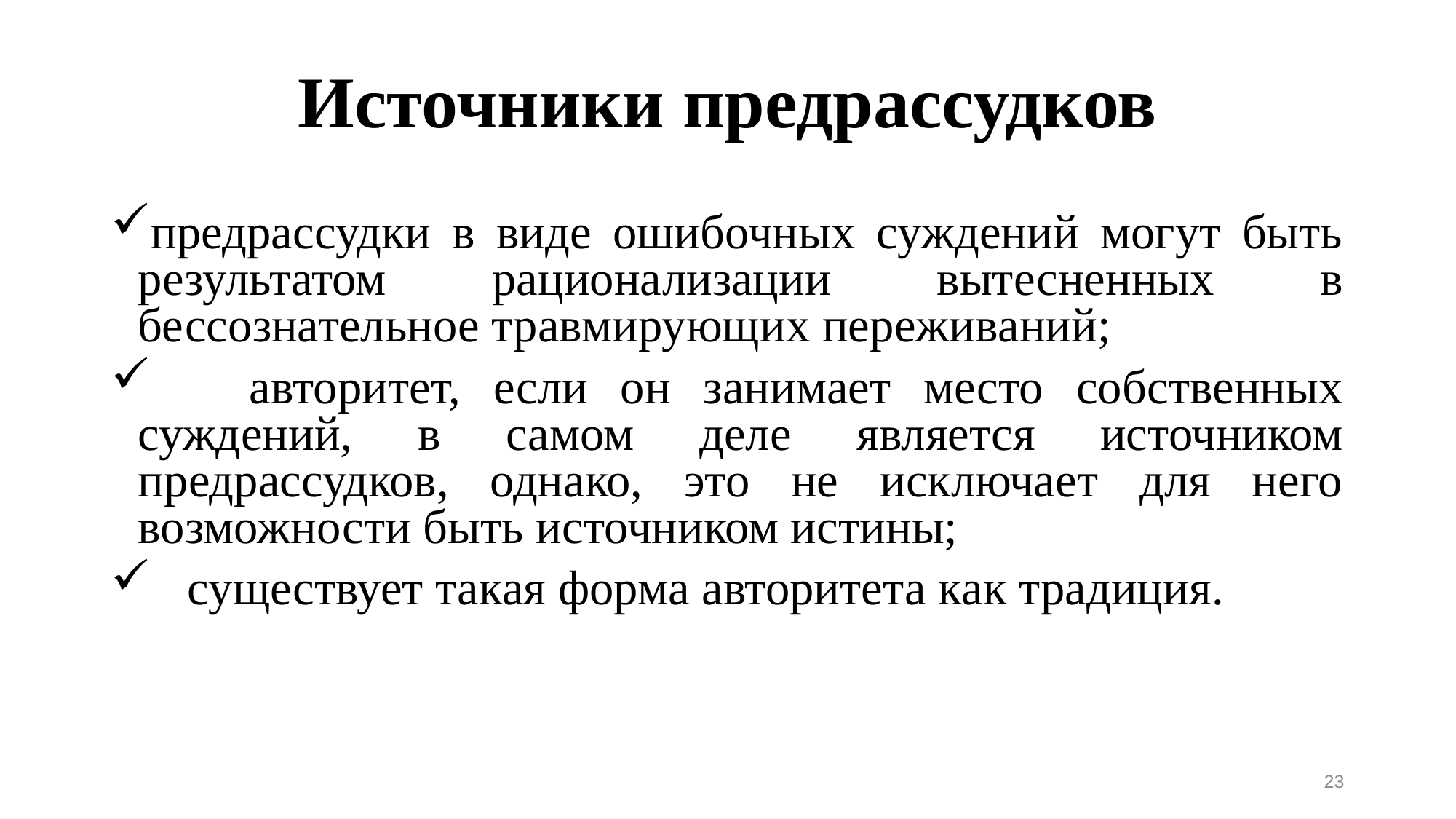

# Источники предрассудков

предрассудки в виде ошибочных суждений могут быть результатом рационализации вытесненных в бессознательное травмирующих переживаний;
   авторитет, если он занимает место собственных суждений, в самом деле является источником предрассудков, однако, это не исключает для него возможности быть источником истины;
   существует такая форма авторитета как традиция.
23